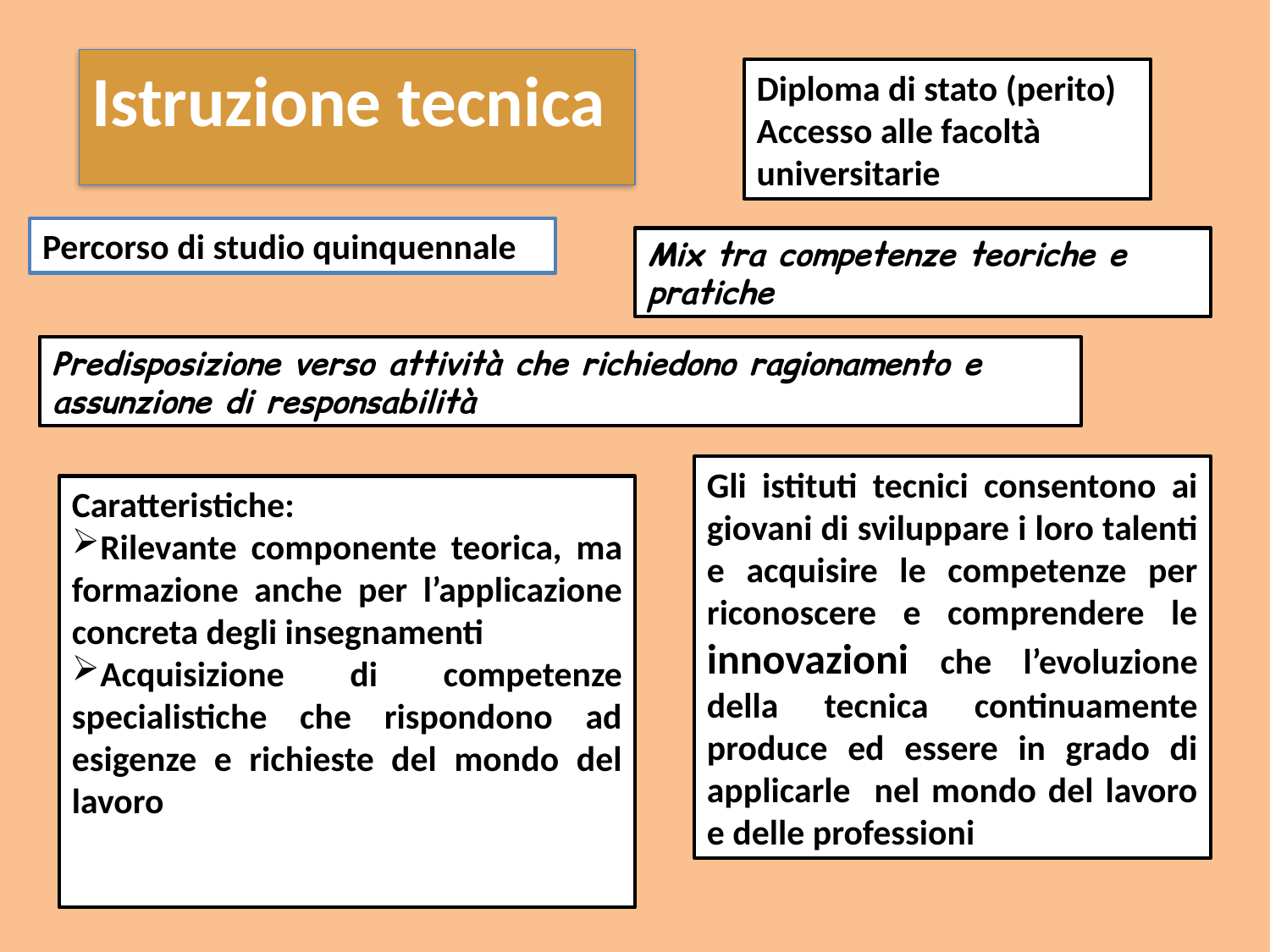

Istruzione tecnica

Diploma di stato (perito)
Accesso alle facoltà universitarie
Percorso di studio quinquennale
Mix tra competenze teoriche e pratiche
Predisposizione verso attività che richiedono ragionamento e assunzione di responsabilità
Gli istituti tecnici consentono ai giovani di sviluppare i loro talenti e acquisire le competenze per riconoscere e comprendere le innovazioni che l’evoluzione della tecnica continuamente produce ed essere in grado di applicarle  nel mondo del lavoro e delle professioni
Caratteristiche:
Rilevante componente teorica, ma formazione anche per l’applicazione concreta degli insegnamenti
Acquisizione di competenze specialistiche che rispondono ad esigenze e richieste del mondo del lavoro